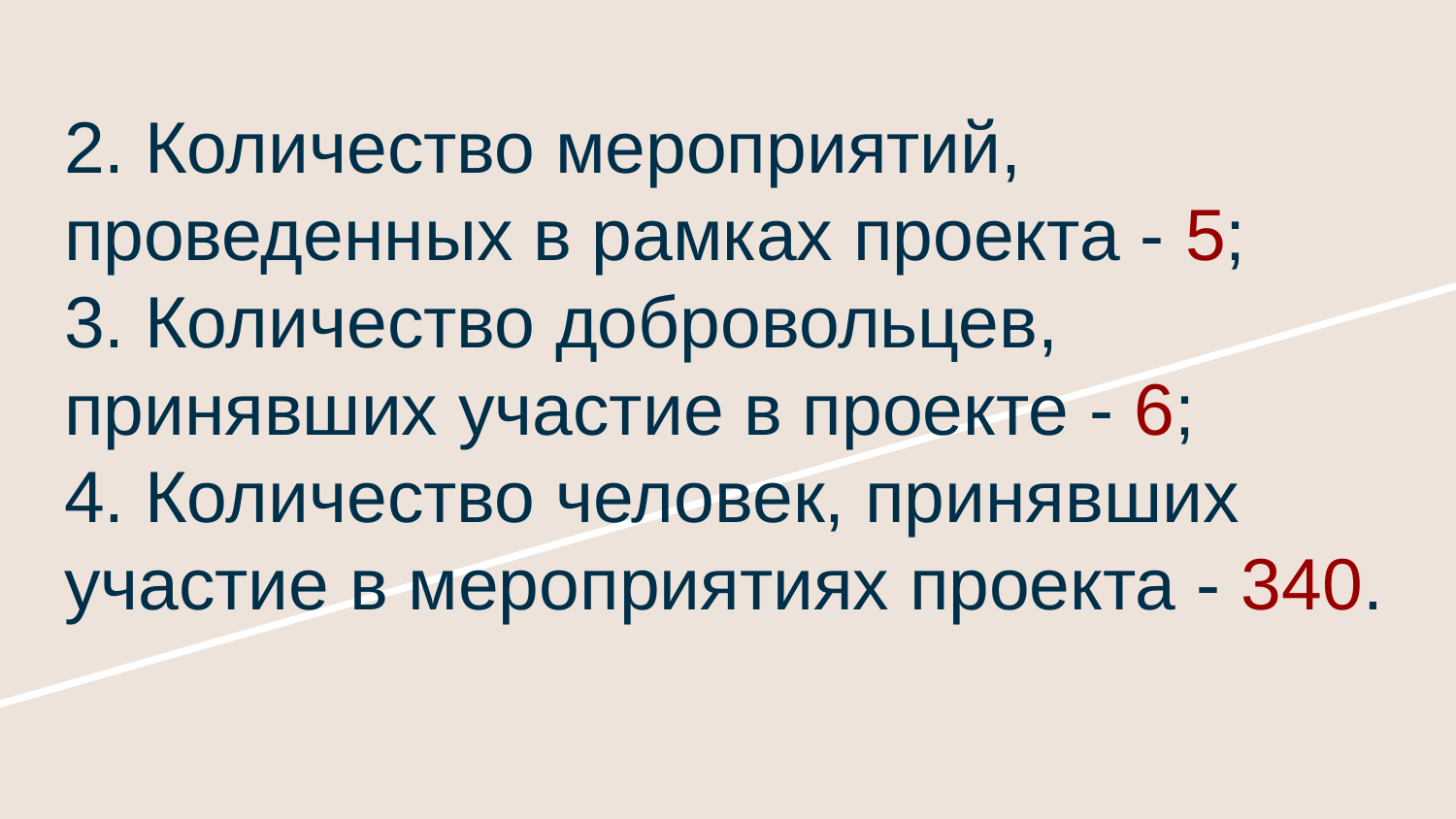

# 2. Количество мероприятий, проведенных в рамках проекта - 5;
3. Количество добровольцев, принявших участие в проекте - 6;
4. Количество человек, принявших участие в мероприятиях проекта - 340.